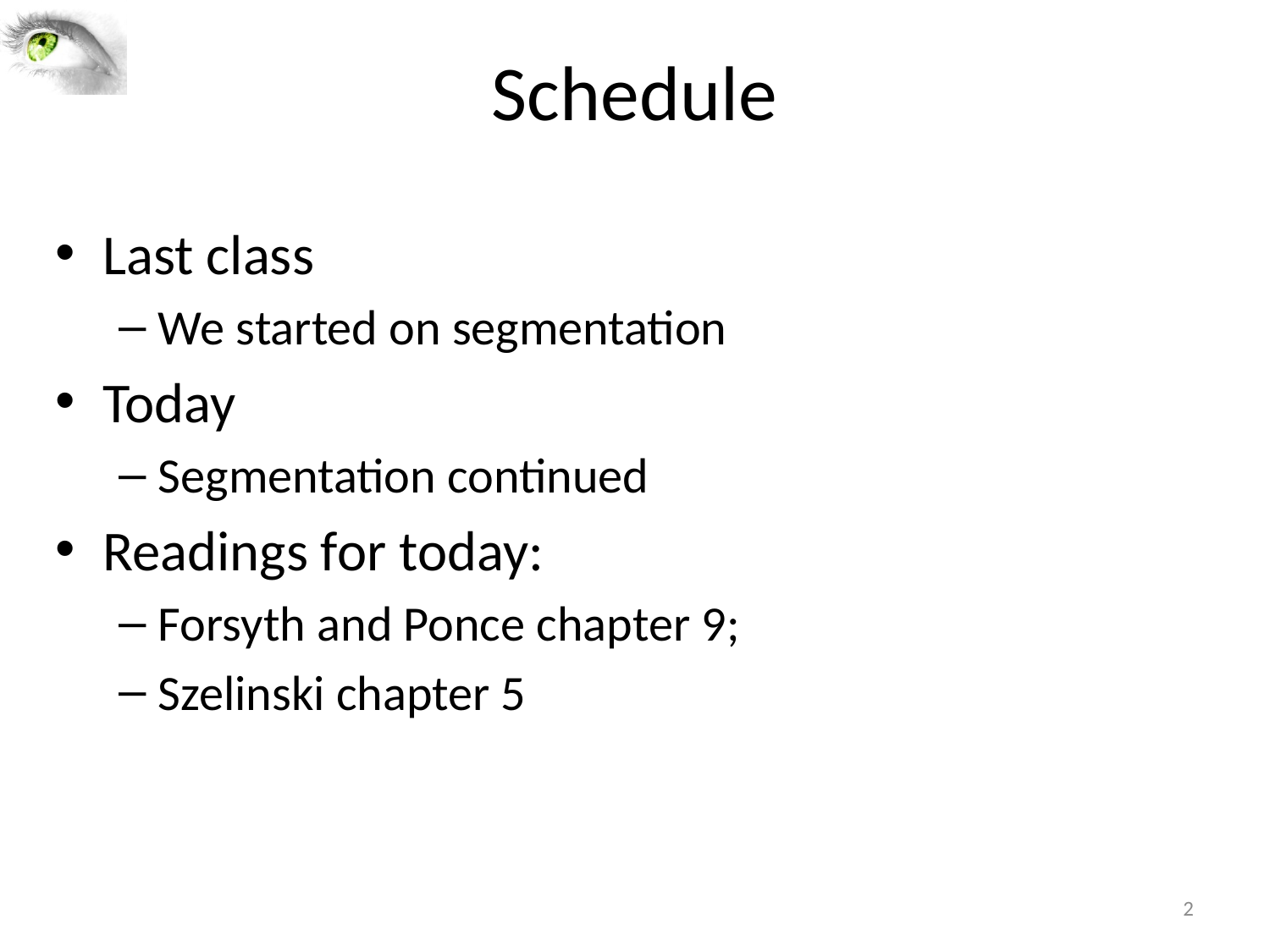

# Schedule
Last class
We started on segmentation
Today
Segmentation continued
Readings for today:
Forsyth and Ponce chapter 9;
Szelinski chapter 5
2